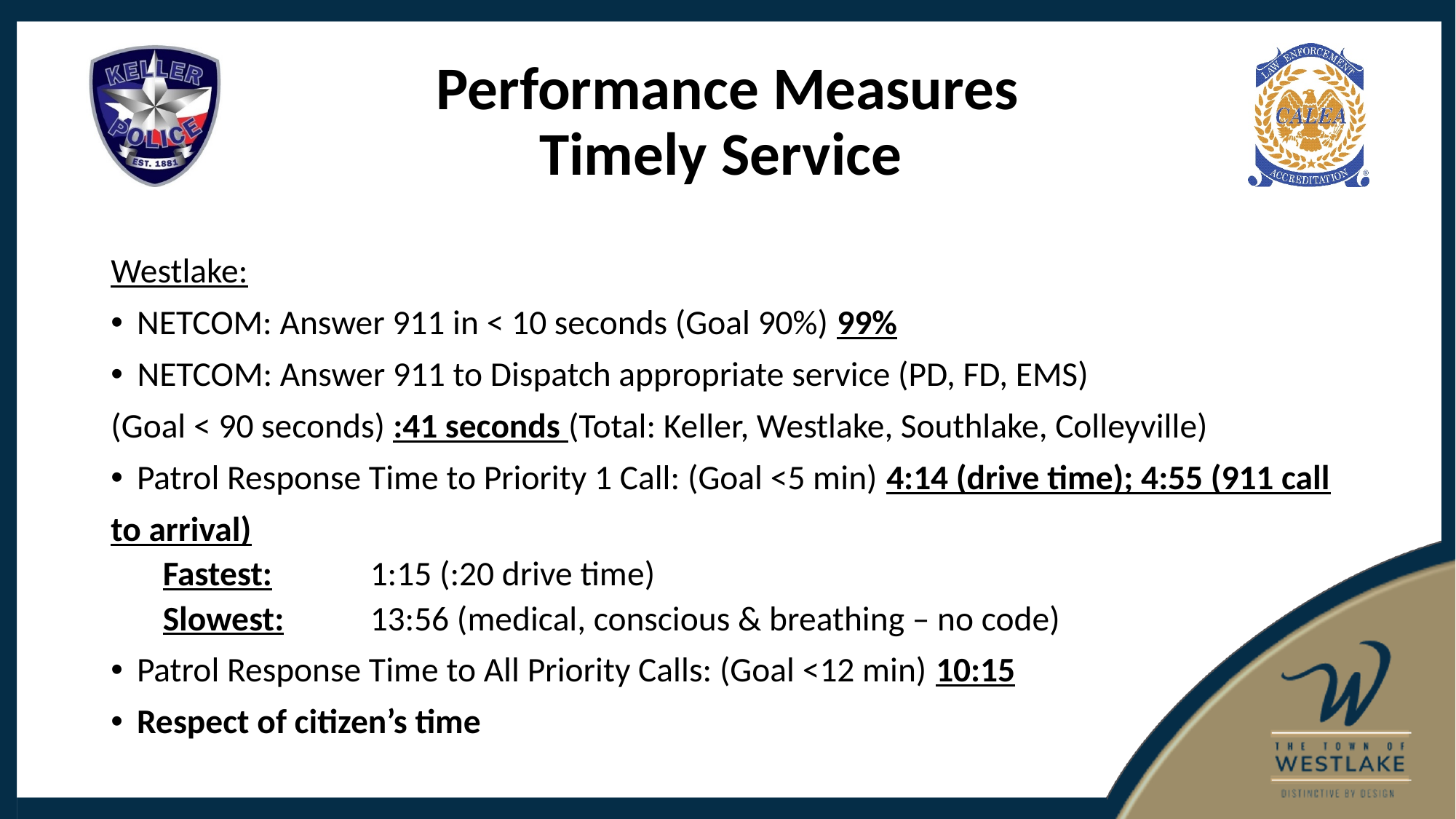

# Performance Measures Timely Service
Westlake:
NETCOM: Answer 911 in < 10 seconds (Goal 90%) 99%
NETCOM: Answer 911 to Dispatch appropriate service (PD, FD, EMS)
(Goal < 90 seconds) :41 seconds (Total: Keller, Westlake, Southlake, Colleyville)
Patrol Response Time to Priority 1 Call: (Goal <5 min) 4:14 (drive time); 4:55 (911 call
to arrival)
Fastest:	1:15 (:20 drive time)
Slowest:	13:56 (medical, conscious & breathing – no code)
Patrol Response Time to All Priority Calls: (Goal <12 min) 10:15
Respect of citizen’s time